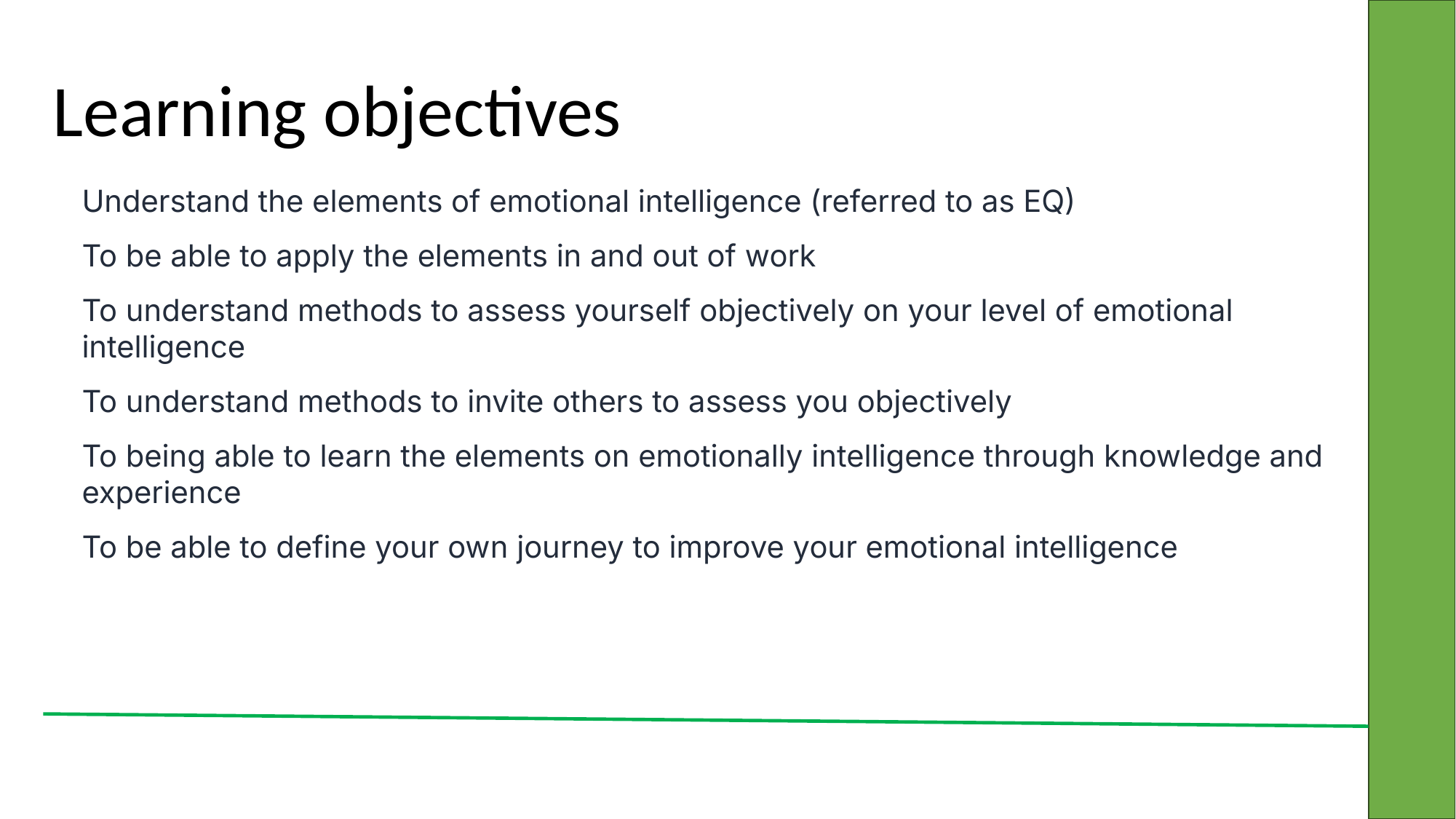

# Learning objectives
Understand the elements of emotional intelligence (referred to as EQ)
To be able to apply the elements in and out of work
To understand methods to assess yourself objectively on your level of emotional intelligence
To understand methods to invite others to assess you objectively
To being able to learn the elements on emotionally intelligence through knowledge and experience
To be able to define your own journey to improve your emotional intelligence